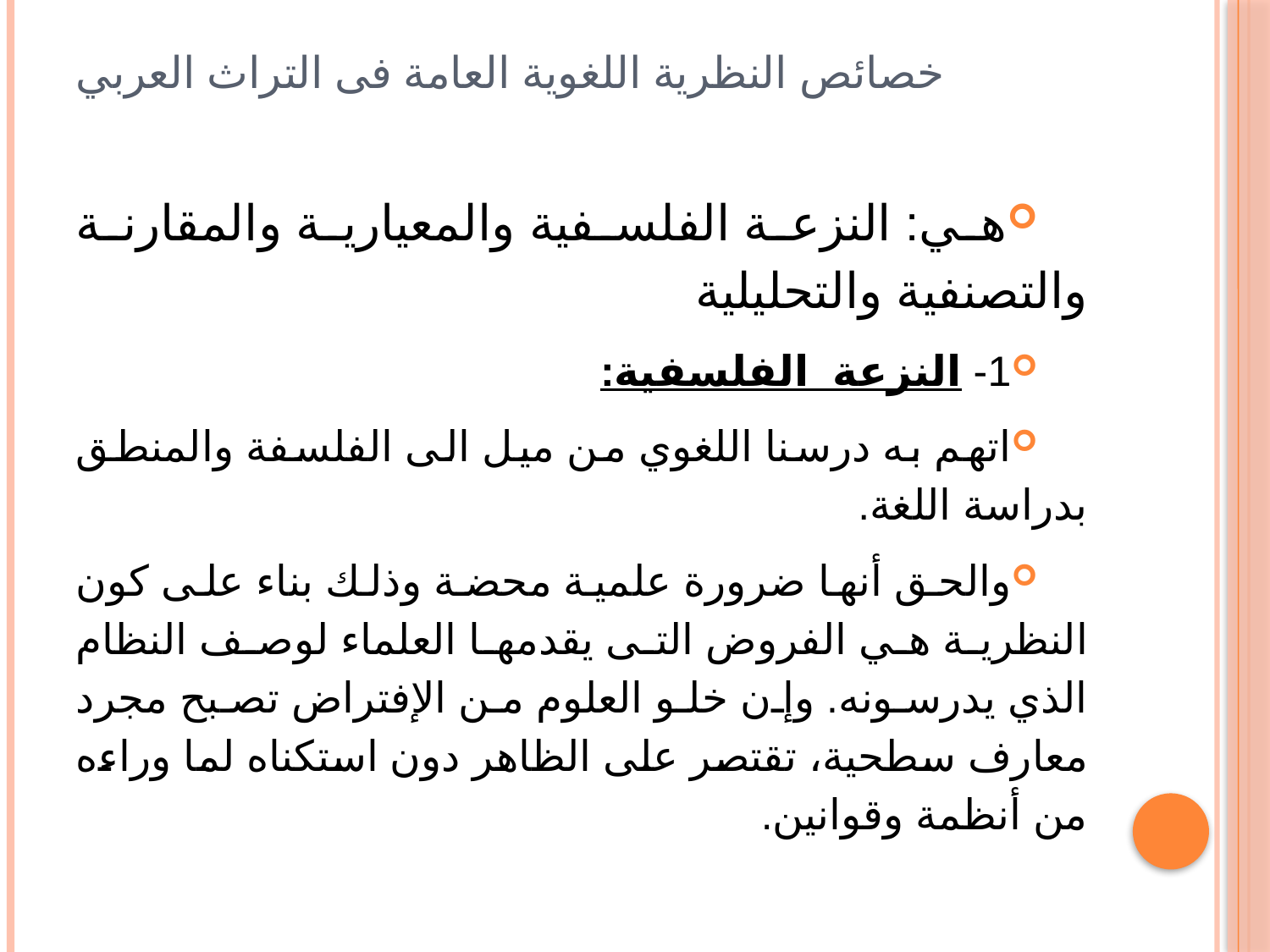

# خصائص النظرية اللغوية العامة فى التراث العربي
هي: النزعة الفلسفية والمعيارية والمقارنة والتصنفية والتحليلية
1- النزعة  الفلسفية:
اتهم به درسنا اللغوي من ميل الى الفلسفة والمنطق بدراسة اللغة.
والحق أنها ضرورة علمية محضة وذلك بناء على كون النظرية هي الفروض التى يقدمها العلماء لوصف النظام الذي يدرسونه. وإن خلو العلوم من الإفتراض تصبح مجرد معارف سطحية، تقتصر على الظاهر دون استكناه لما وراءه من أنظمة وقوانين.